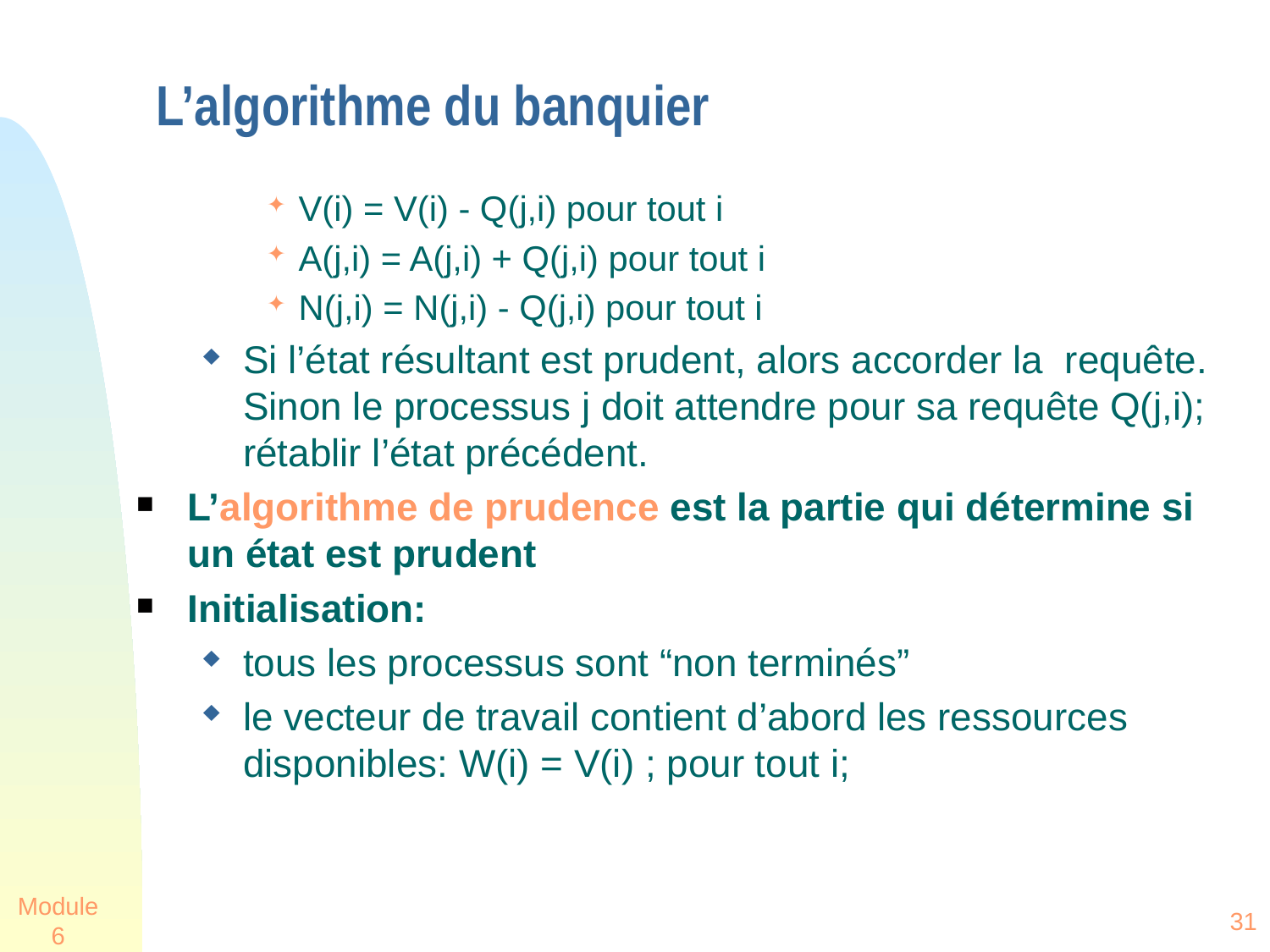

# L’algorithme du banquier
V(i) = V(i) - Q(j,i) pour tout i
A(j,i) = A(j,i) + Q(j,i) pour tout i
N(j,i) = N(j,i) - Q(j,i) pour tout i
Si l’état résultant est prudent, alors accorder la  requête. Sinon le processus j doit attendre pour sa requête Q(j,i); rétablir l’état précédent.
L’algorithme de prudence est la partie qui détermine si un état est prudent
Initialisation:
tous les processus sont “non terminés”
le vecteur de travail contient d’abord les ressources disponibles: W(i) = V(i) ; pour tout i;

Module 6
31